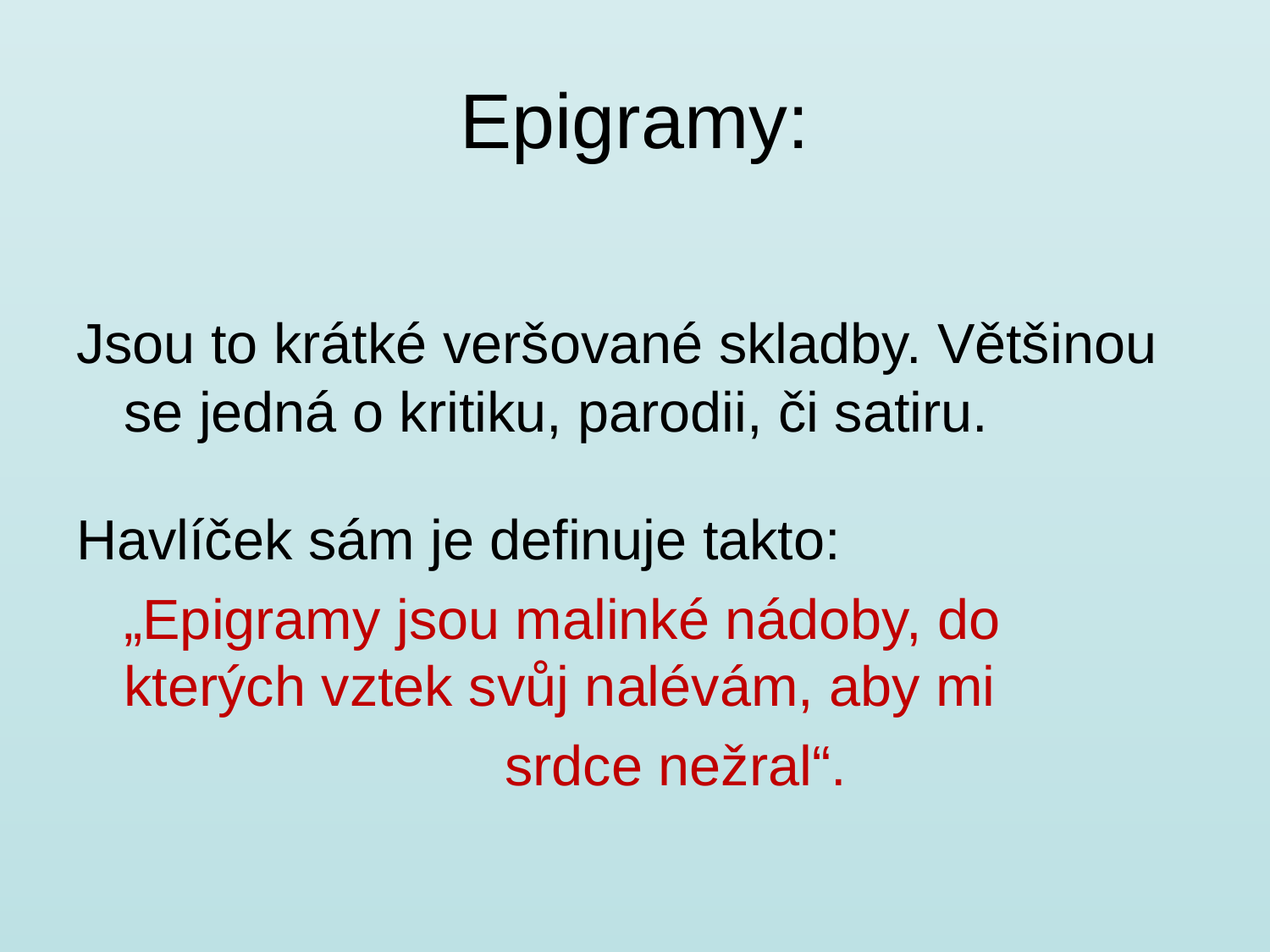

# Epigramy:

Jsou to krátké veršované skladby. Většinou se jedná o kritiku, parodii, či satiru.

Havlíček sám je definuje takto:
	„Epigramy jsou malinké nádoby, do kterých vztek svůj nalévám, aby mi
   				srdce nežral“.